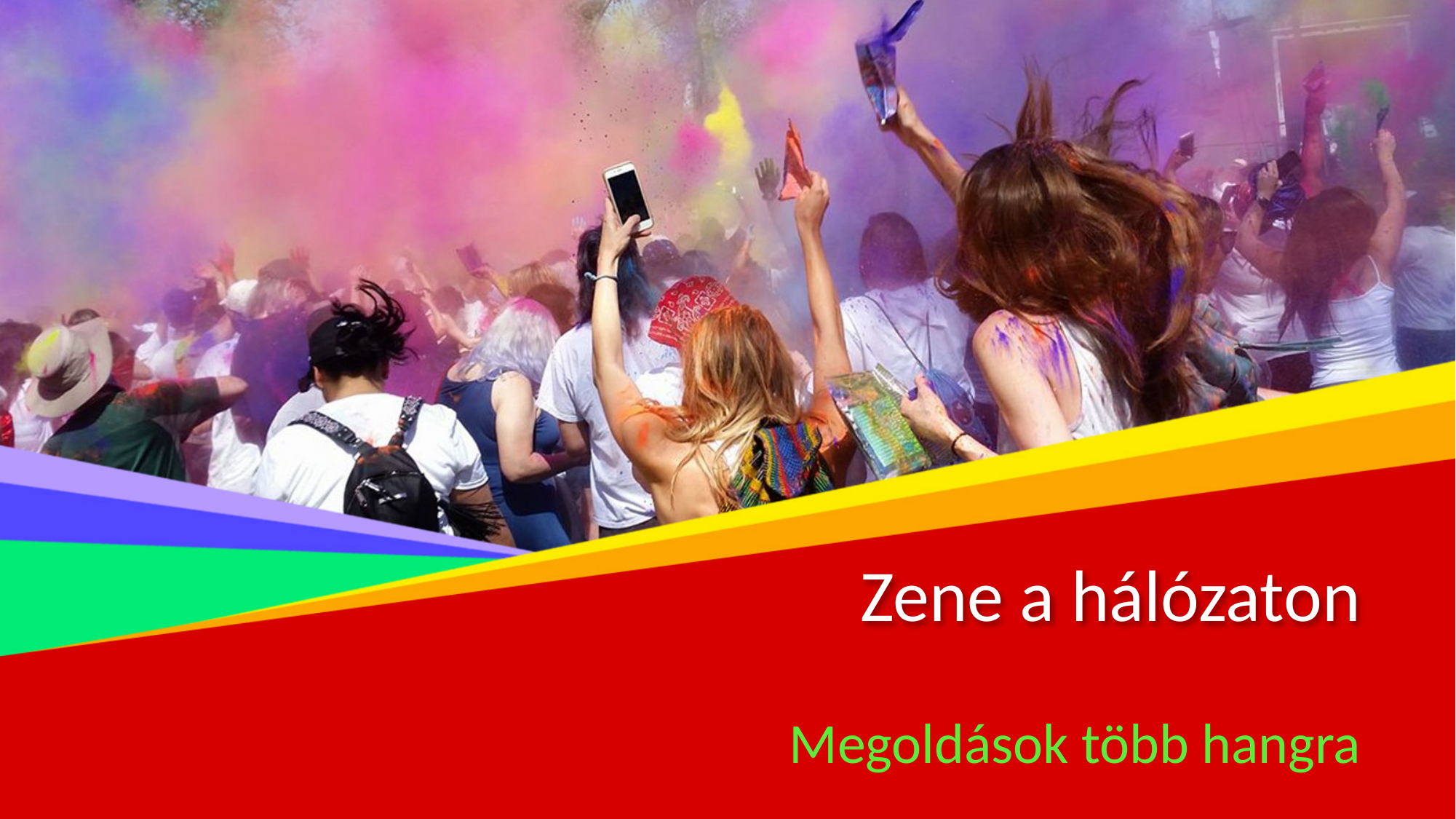

# Zene a hálózaton
Megoldások több hangra